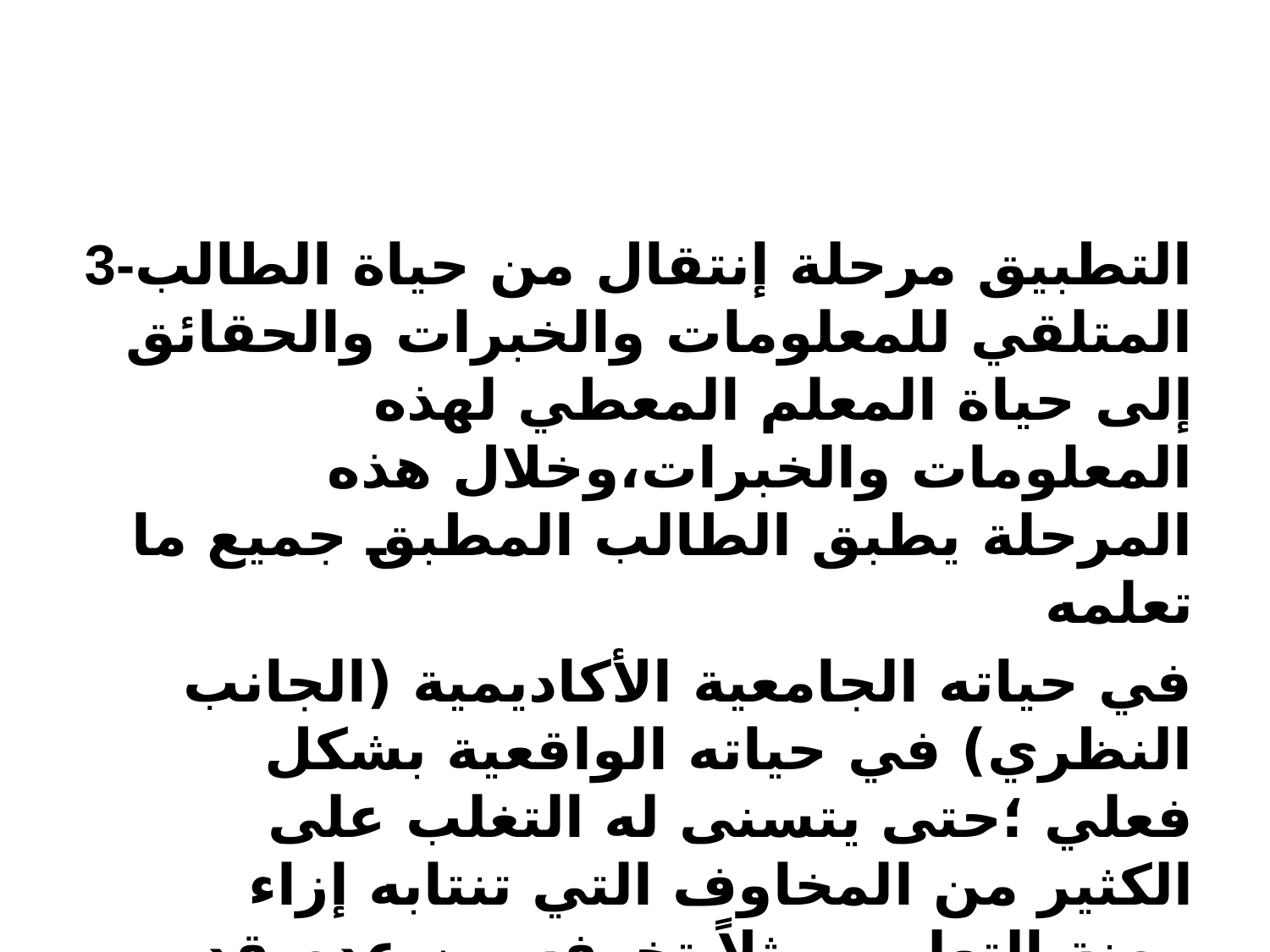

#
3-التطبيق مرحلة إنتقال من حياة الطالب المتلقي للمعلومات والخبرات والحقائق إلى حياة المعلم المعطي لهذه المعلومات والخبرات،وخلال هذه المرحلة يطبق الطالب المطبق جميع ما تعلمه
في حياته الجامعية الأكاديمية (الجانب النظري) في حياته الواقعية بشكل فعلي ؛حتى يتسنى له التغلب على الكثير من المخاوف التي تنتابه إزاء مهنة التعليم ،مثلاً تخوفه من عدم قد رته على ضبط الصف ،أو عدم قدرته على تطبيق ما تعلمه ،أو عدم الجرأة للوقوف أمام عدد كبير من الطلبة قد يجد نفسه غير متمكن من مادته العلمية ،كل هذه المخاوف وغيرها يستطيع الطالب التخلص منها عن طريق التطبيق العملي الميداني في المدارس